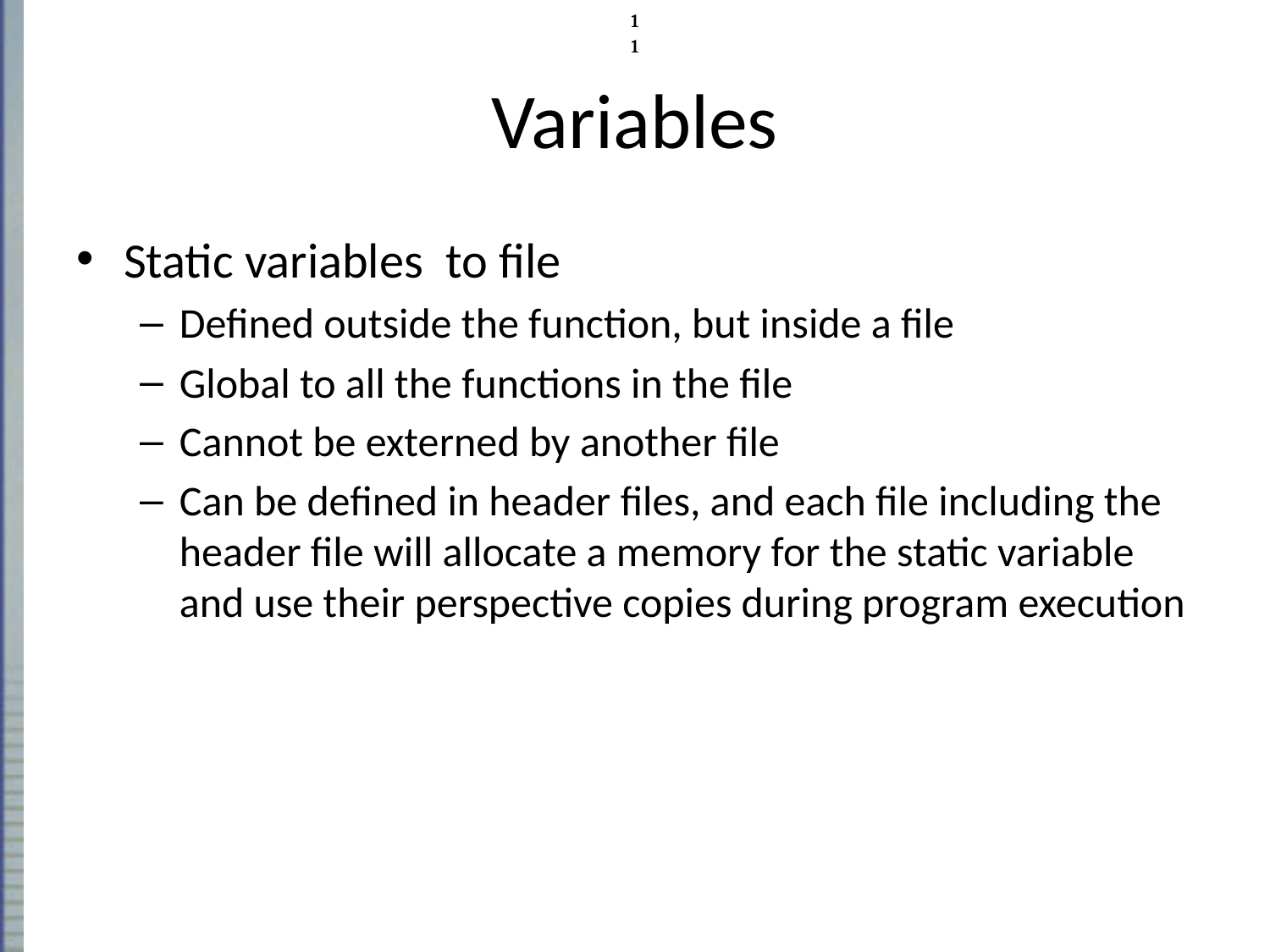

1
1
1
1
# Variables
Static variables  to file
Defined outside the function, but inside a file
Global to all the functions in the file
Cannot be externed by another file
Can be defined in header files, and each file including the header file will allocate a memory for the static variable and use their perspective copies during program execution